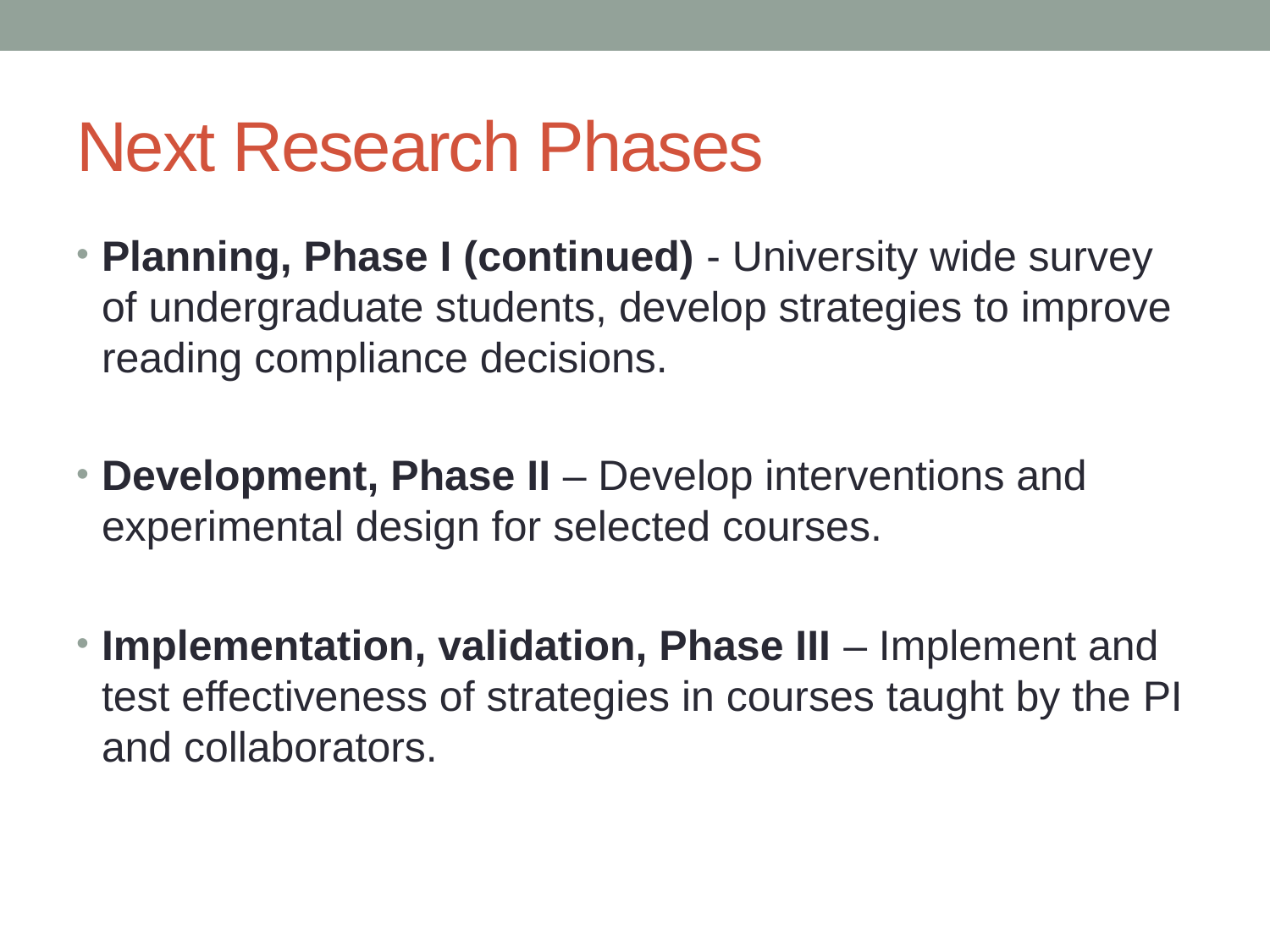

# Next Research Phases
Planning, Phase I (continued) - University wide survey of undergraduate students, develop strategies to improve reading compliance decisions.

Development, Phase II – Develop interventions and experimental design for selected courses.

Implementation, validation, Phase III – Implement and test effectiveness of strategies in courses taught by the PI and collaborators.